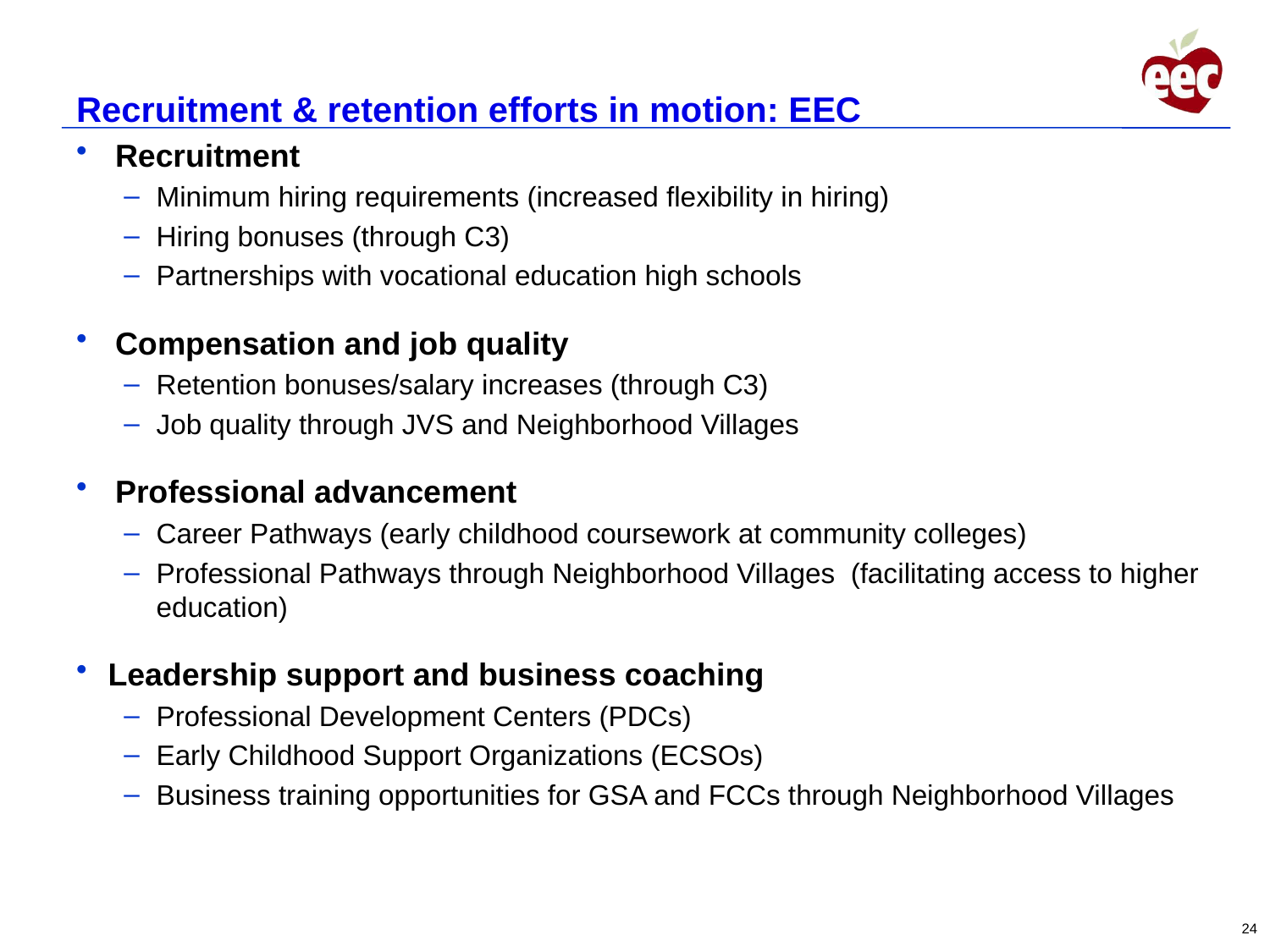

Recruitment & retention efforts in motion: EEC
Recruitment
Minimum hiring requirements (increased flexibility in hiring)
Hiring bonuses (through C3)
Partnerships with vocational education high schools
Compensation and job quality
Retention bonuses/salary increases (through C3)
Job quality through JVS and Neighborhood Villages
Professional advancement
Career Pathways (early childhood coursework at community colleges)
Professional Pathways through Neighborhood Villages  (facilitating access to higher education)
Leadership support and business coaching
Professional Development Centers (PDCs)
Early Childhood Support Organizations (ECSOs)
Business training opportunities for GSA and FCCs through Neighborhood Villages

24